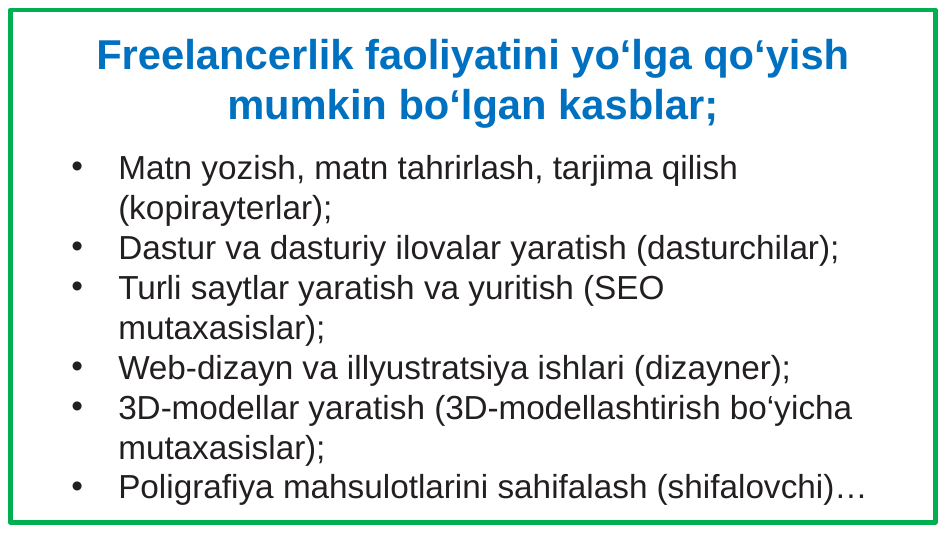

# Freelancerlik faoliyatini yo‘lga qo‘yish mumkin bo‘lgan kasblar;
Matn yozish, matn tahrirlash, tarjima qilish (kopirayterlar);
Dastur va dasturiy ilovalar yaratish (dasturchilar);
Turli saytlar yaratish va yuritish (SEO mutaxasislar);
Web-dizayn va illyustratsiya ishlari (dizayner);
3D-modellar yaratish (3D-modellashtirish bo‘yicha mutaxasislar);
Poligrafiya mahsulotlarini sahifalash (shifalovchi)…